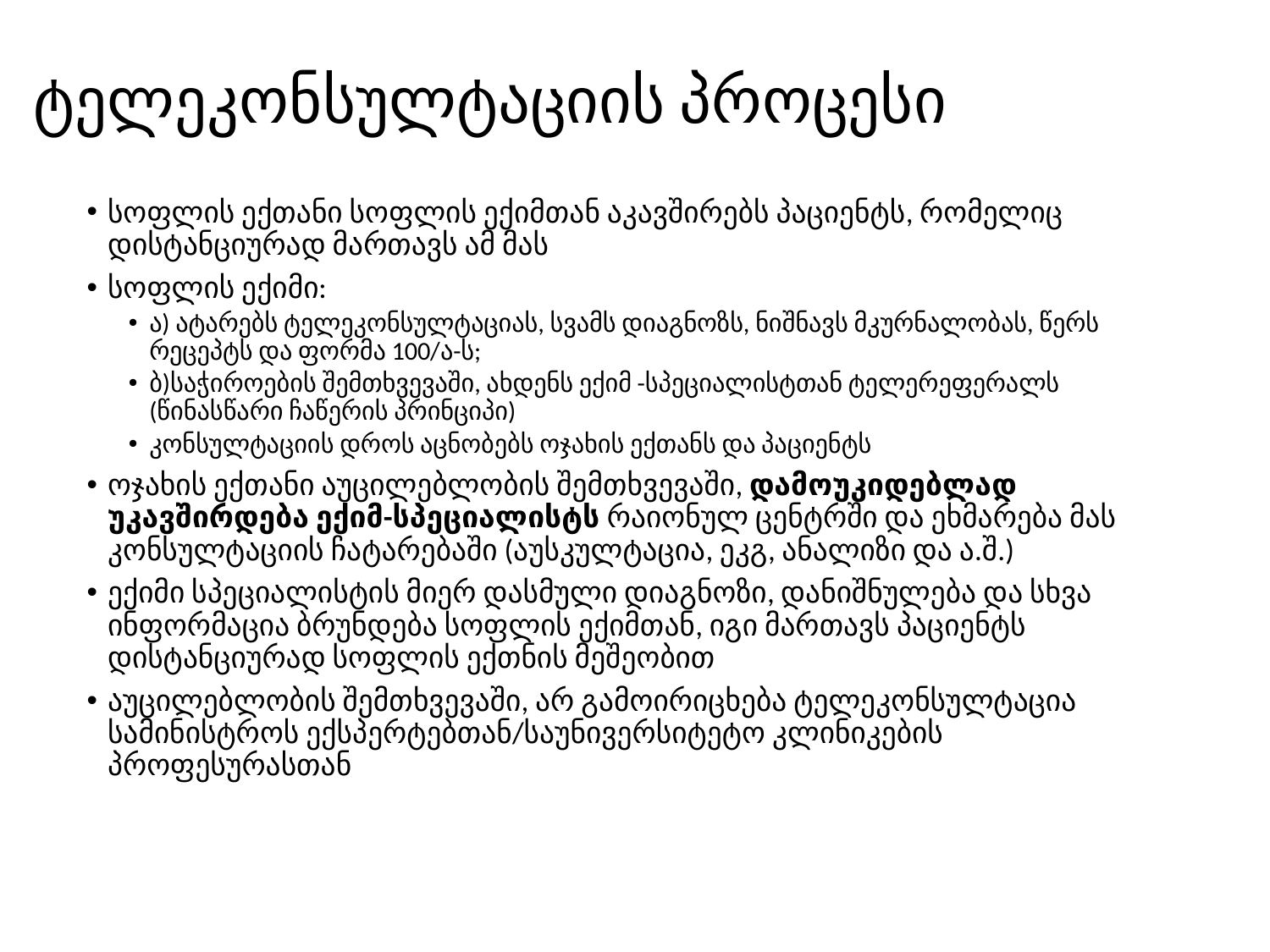

# ტელეკონსულტაციის პროცესი
სოფლის ექთანი სოფლის ექიმთან აკავშირებს პაციენტს, რომელიც დისტანციურად მართავს ამ მას
სოფლის ექიმი:
ა) ატარებს ტელეკონსულტაციას, სვამს დიაგნოზს, ნიშნავს მკურნალობას, წერს რეცეპტს და ფორმა 100/ა-ს;
ბ)საჭიროების შემთხვევაში, ახდენს ექიმ -სპეციალისტთან ტელერეფერალს (წინასწარი ჩაწერის პრინციპი)
კონსულტაციის დროს აცნობებს ოჯახის ექთანს და პაციენტს
ოჯახის ექთანი აუცილებლობის შემთხვევაში, დამოუკიდებლად უკავშირდება ექიმ-სპეციალისტს რაიონულ ცენტრში და ეხმარება მას კონსულტაციის ჩატარებაში (აუსკულტაცია, ეკგ, ანალიზი და ა.შ.)
ექიმი სპეციალისტის მიერ დასმული დიაგნოზი, დანიშნულება და სხვა ინფორმაცია ბრუნდება სოფლის ექიმთან, იგი მართავს პაციენტს დისტანციურად სოფლის ექთნის მეშეობით
აუცილებლობის შემთხვევაში, არ გამოირიცხება ტელეკონსულტაცია სამინისტროს ექსპერტებთან/საუნივერსიტეტო კლინიკების პროფესურასთან